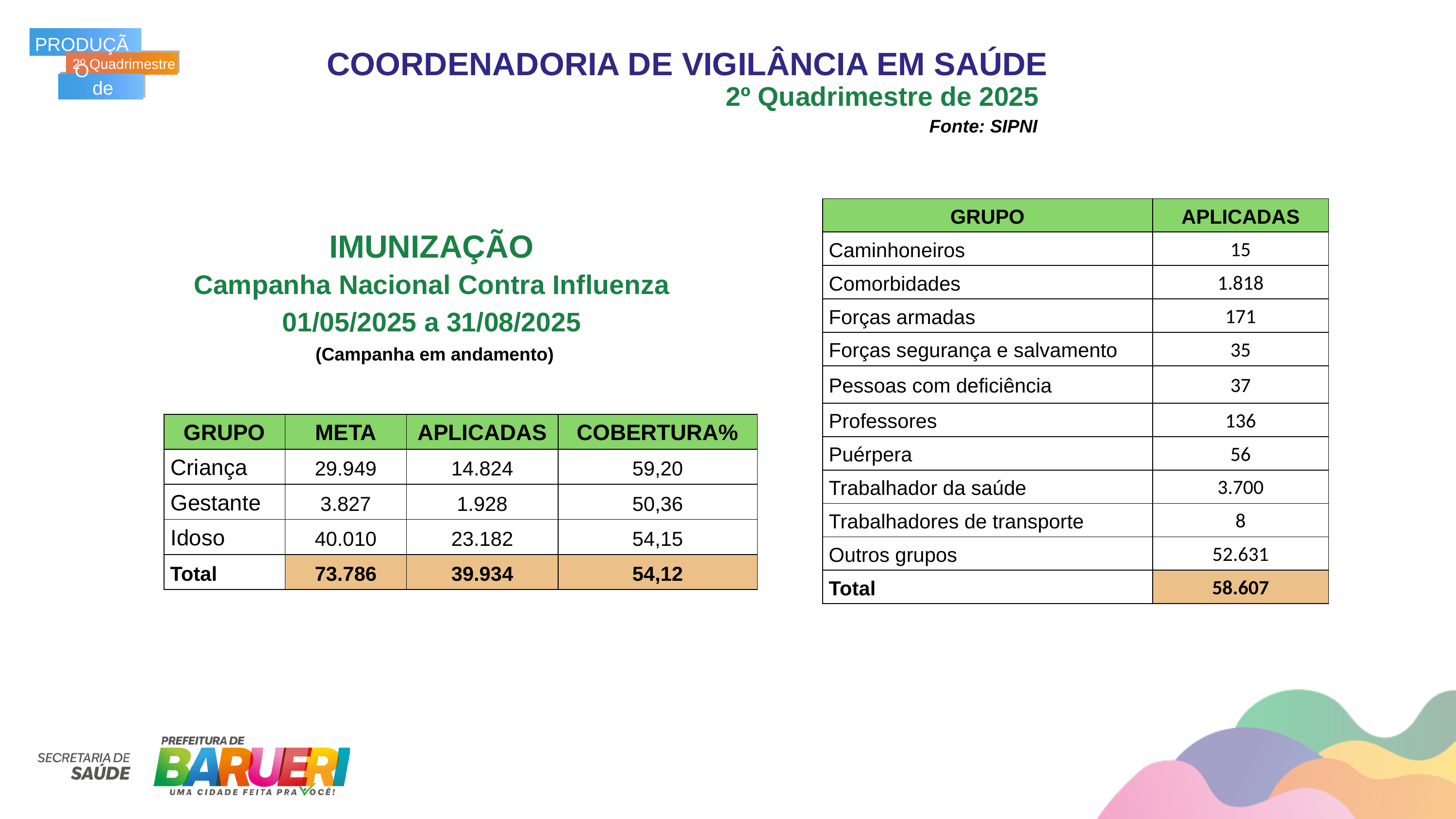

PRODUÇÃO

2º Quadrimestre

de 2025

COORDENADORIA DE VIGILÂNCIA EM SAÚDE
2º Quadrimestre de 2025

Fonte: SIPNI

| GRUPO | APLICADAS |
| --- | --- |
| Caminhoneiros | 15 |
| Comorbidades | 1.818 |
| Forças armadas | 171 |
| Forças segurança e salvamento | 35 |
| Pessoas com deficiência | 37 |
| Professores | 136 |
| Puérpera | 56 |
| Trabalhador da saúde | 3.700 |
| Trabalhadores de transporte | 8 |
| Outros grupos | 52.631 |
| Total | 58.607 |
IMUNIZAÇÃO
Campanha Nacional Contra Influenza
01/05/2025 a 31/08/2025

(Campanha em andamento)
| GRUPO | META | APLICADAS | COBERTURA% |
| --- | --- | --- | --- |
| Criança | 29.949 | 14.824 | 59,20 |
| Gestante | 3.827 | 1.928 | 50,36 |
| Idoso | 40.010 | 23.182 | 54,15 |
| Total | 73.786 | 39.934 | 54,12 |